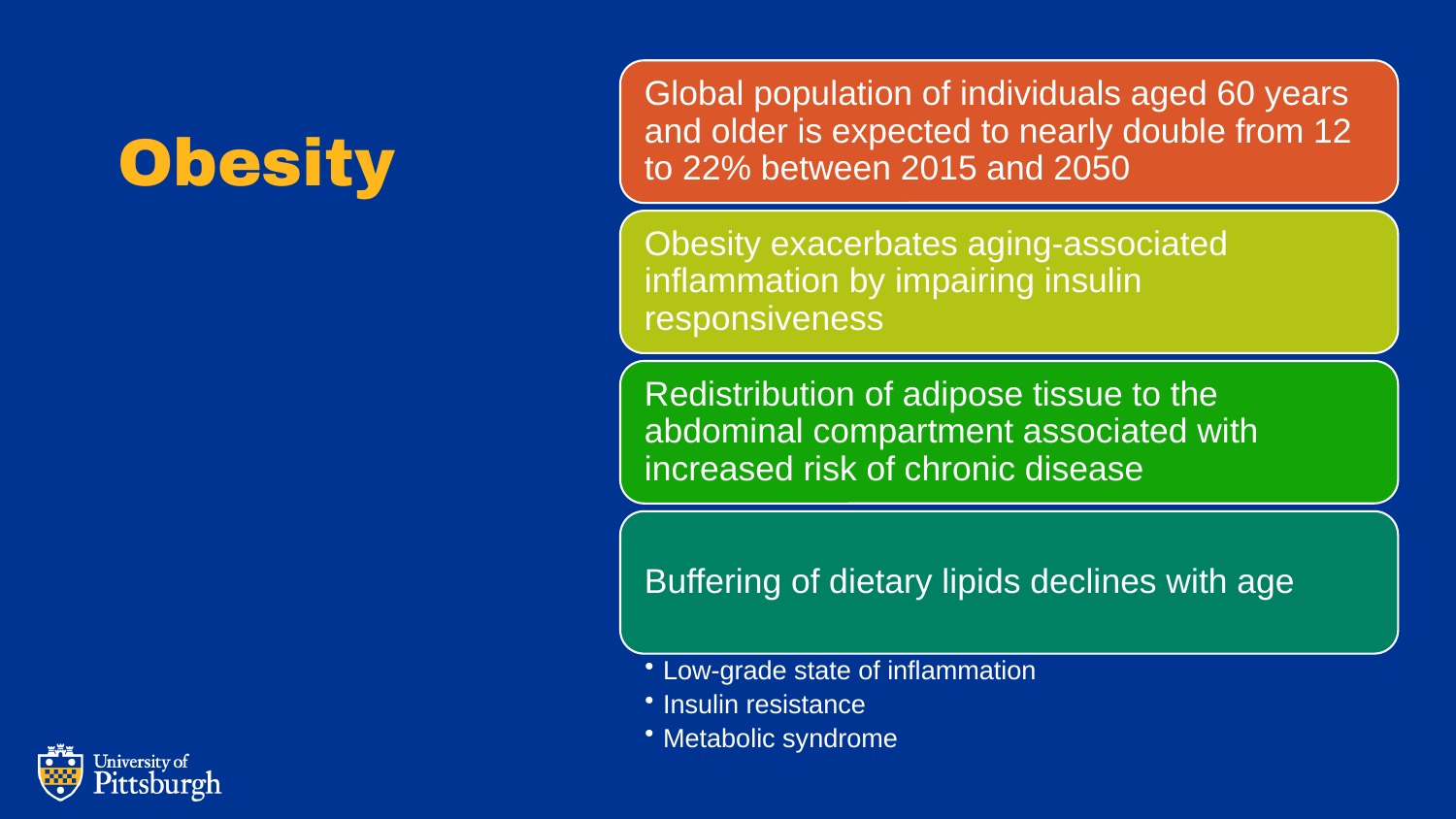

Global population of individuals aged 60 years and older is expected to nearly double from 12 to 22% between 2015 and 2050
Obesity exacerbates aging-associated inflammation by impairing insulin responsiveness
Redistribution of adipose tissue to the abdominal compartment associated with increased risk of chronic disease
Buffering of dietary lipids declines with age
Low-grade state of inflammation
Insulin resistance
Metabolic syndrome
# Obesity